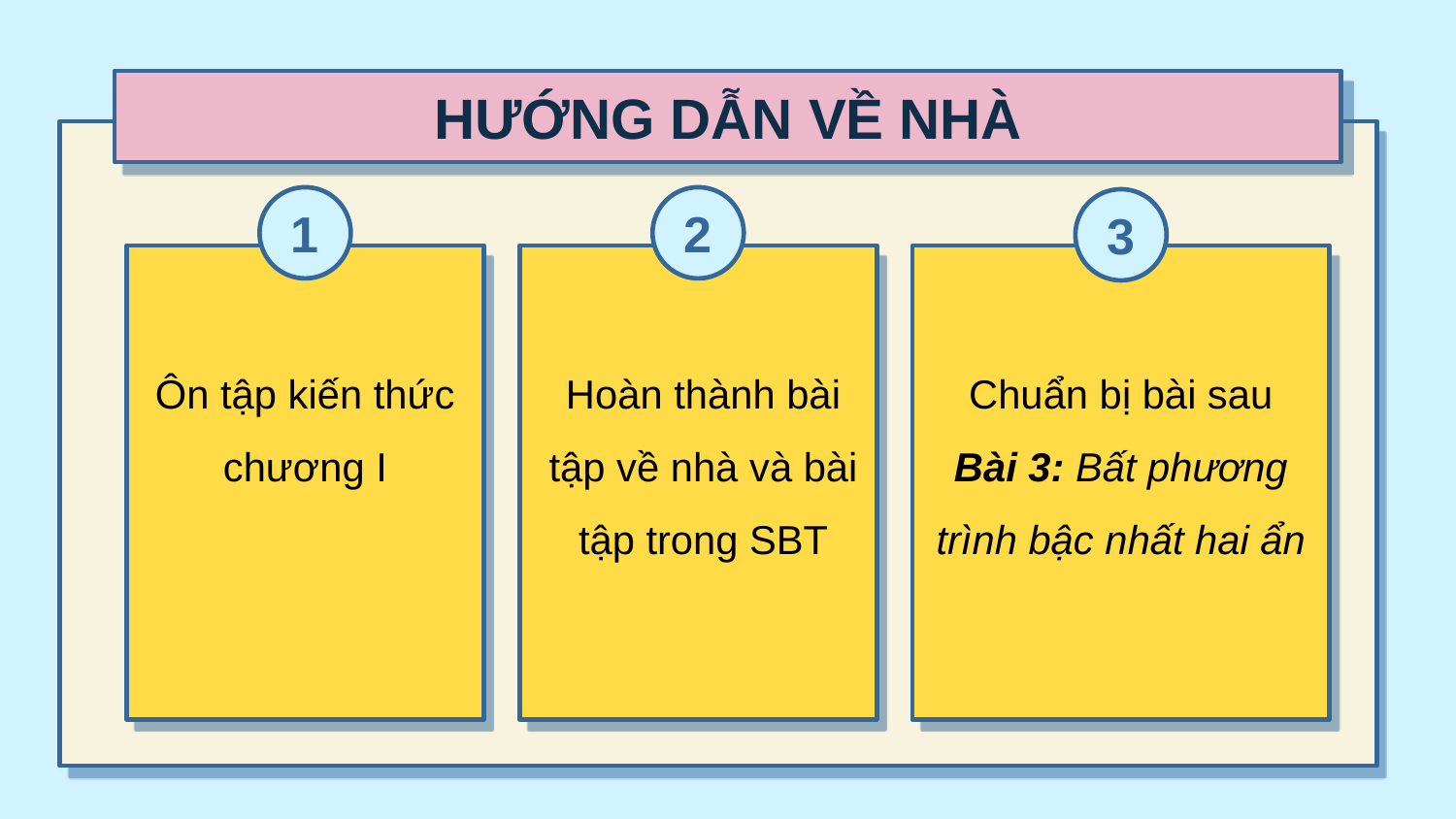

# HƯỚNG DẪN VỀ NHÀ
1
2
3

Hoàn thành bài tập về nhà và bài tập trong SBT
Chuẩn bị bài sau Bài 3: Bất phương trình bậc nhất hai ẩn
Ôn tập kiến thức chương I